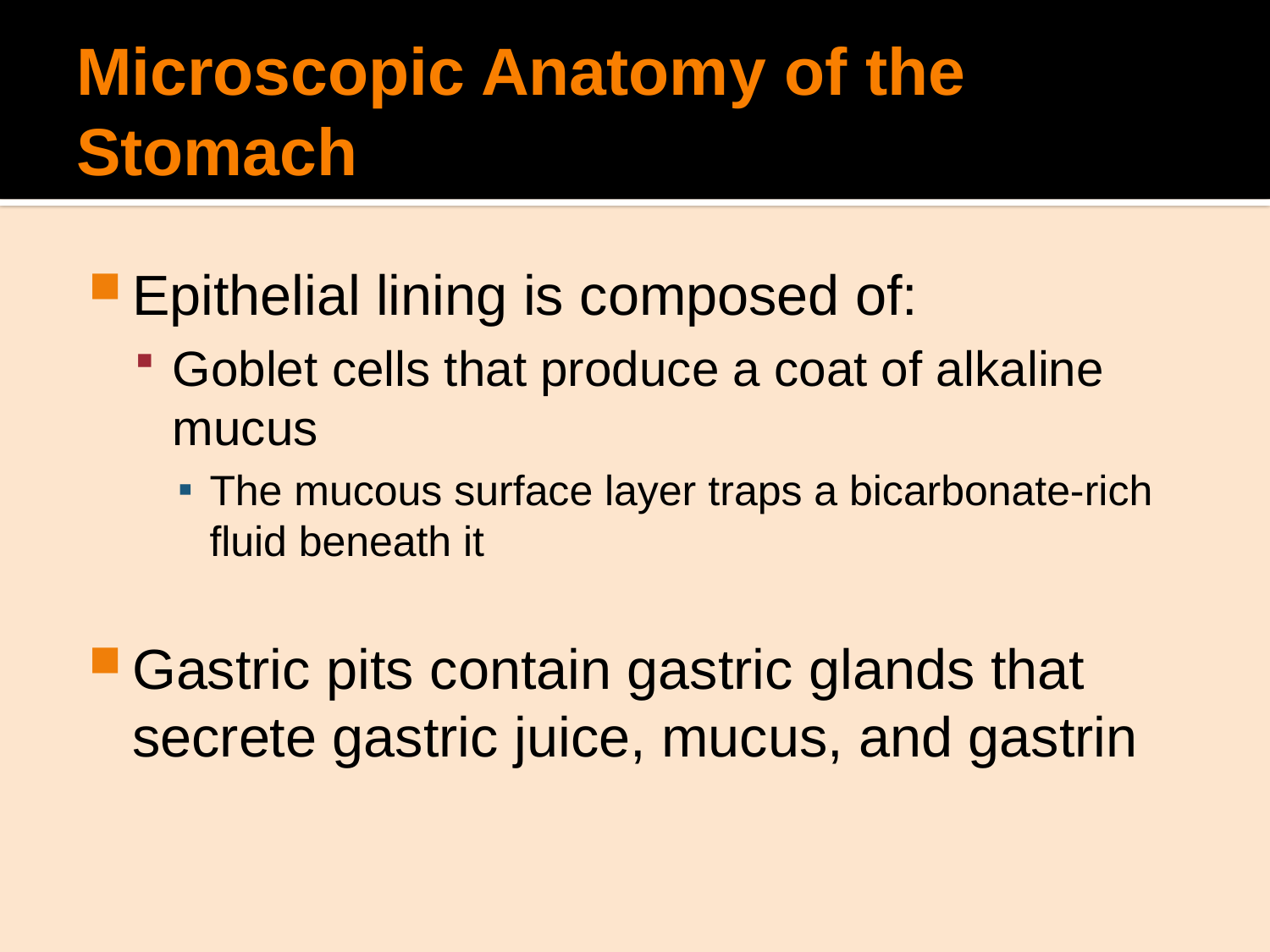

# Microscopic Anatomy of the Stomach
Epithelial lining is composed of:
Goblet cells that produce a coat of alkaline mucus
The mucous surface layer traps a bicarbonate-rich fluid beneath it

Gastric pits contain gastric glands that secrete gastric juice, mucus, and gastrin